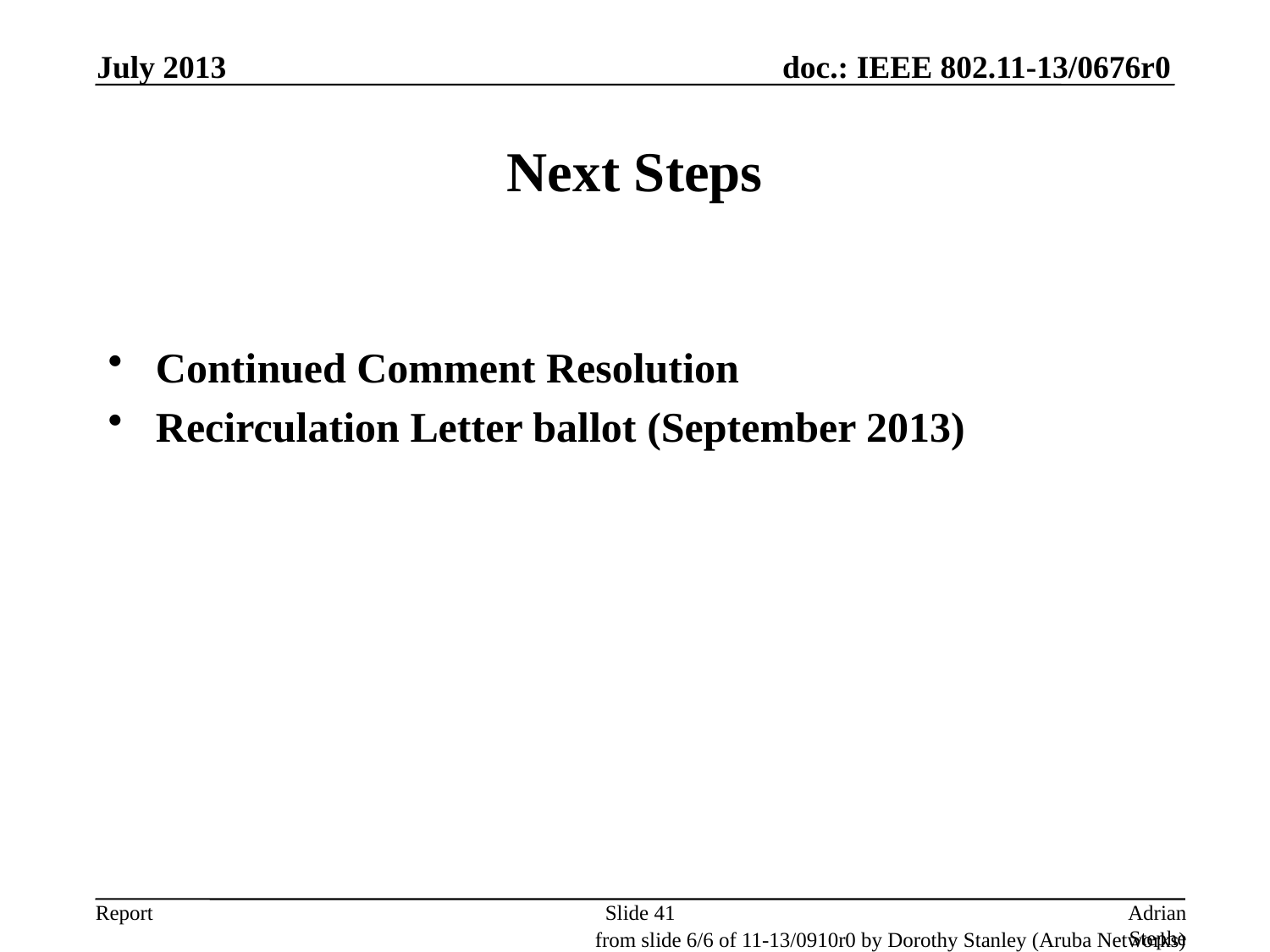

July 2013
# Next Steps

Continued Comment Resolution
Recirculation Letter ballot (September 2013)
Slide 41
Adrian Stephens, Intel Corporation
from slide 6/6 of 11-13/0910r0 by Dorothy Stanley (Aruba Networks)